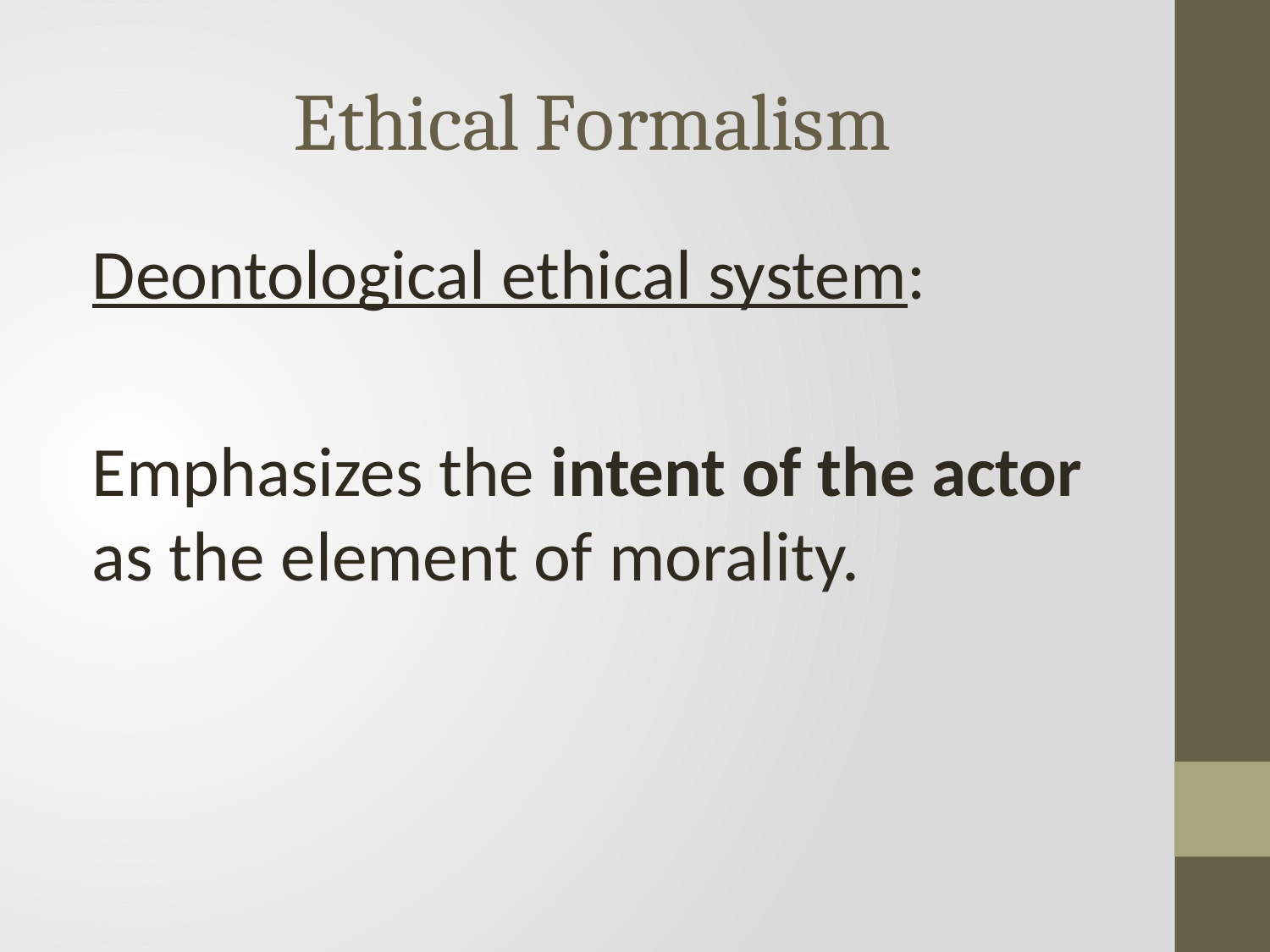

# Ethical Formalism
Deontological ethical system:

Emphasizes the intent of the actor as the element of morality.